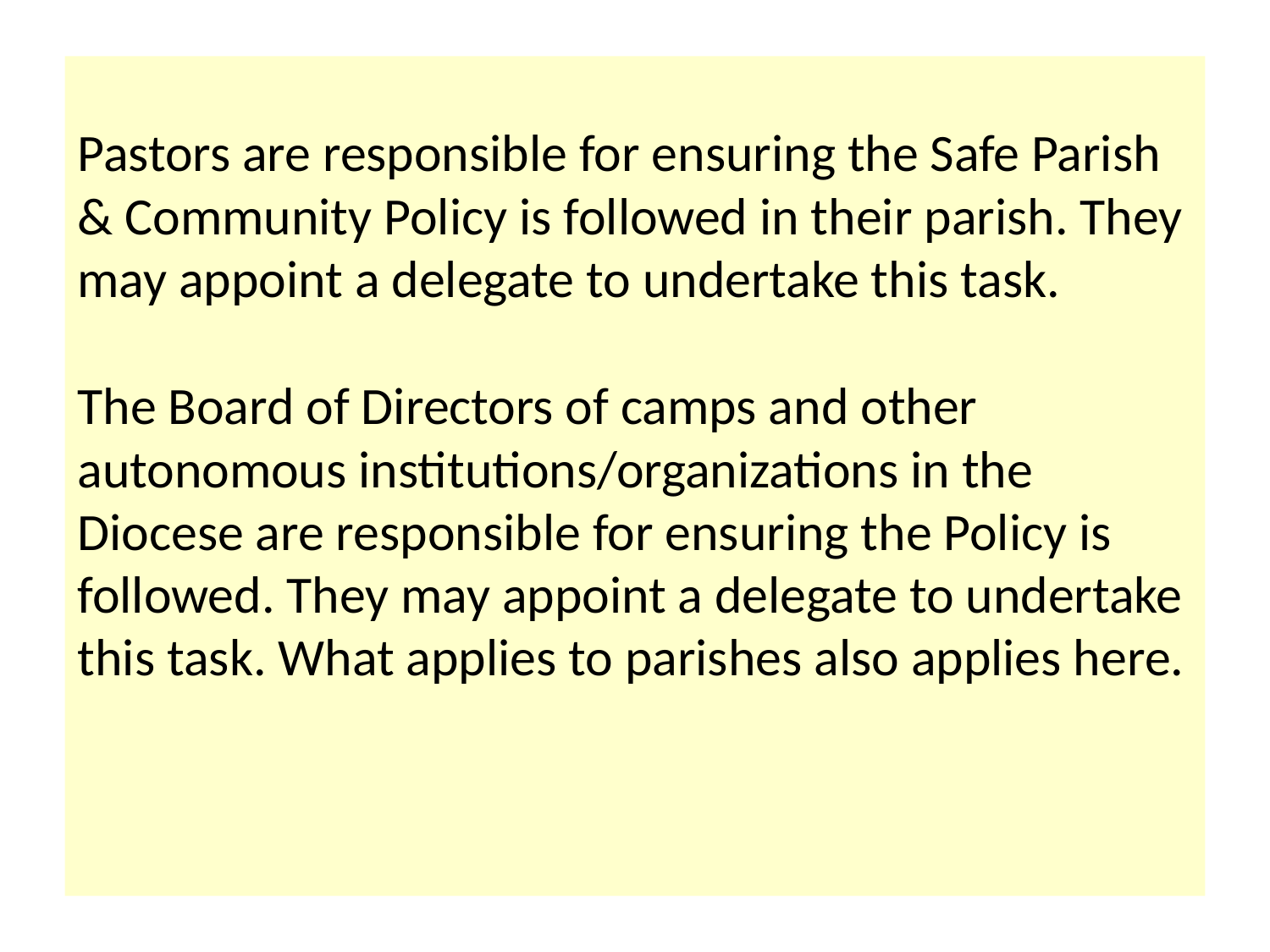

Pastors are responsible for ensuring the Safe Parish & Community Policy is followed in their parish. They may appoint a delegate to undertake this task.

The Board of Directors of camps and other autonomous institutions/organizations in the Diocese are responsible for ensuring the Policy is followed. They may appoint a delegate to undertake this task. What applies to parishes also applies here.